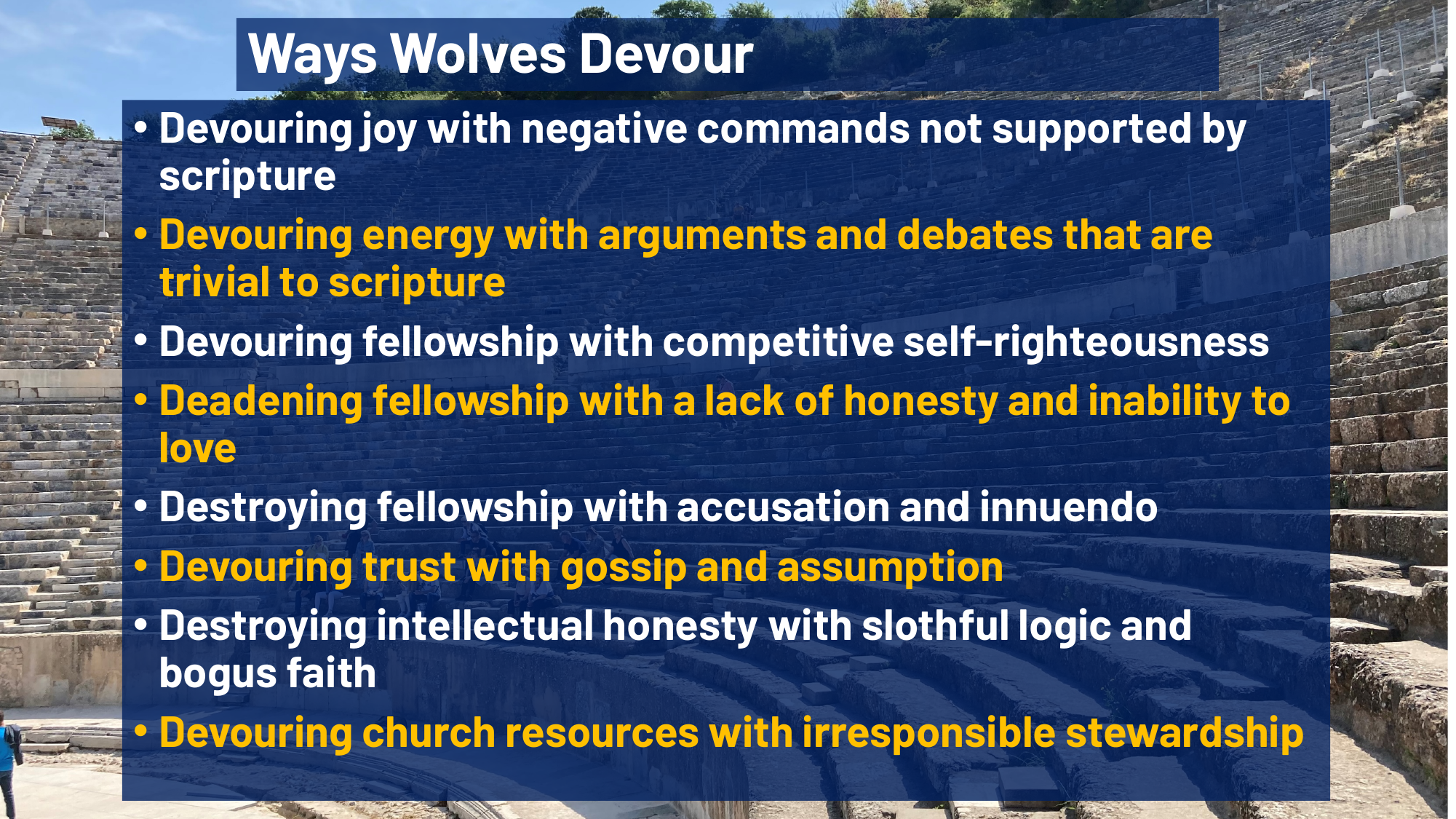

# Ways Wolves Devour
Devouring joy with negative commands not supported by scripture
Devouring energy with arguments and debates that are trivial to scripture
Devouring fellowship with competitive self-righteousness
Deadening fellowship with a lack of honesty and inability to love
Destroying fellowship with accusation and innuendo
Devouring trust with gossip and assumption
Destroying intellectual honesty with slothful logic and bogus faith
Devouring church resources with irresponsible stewardship